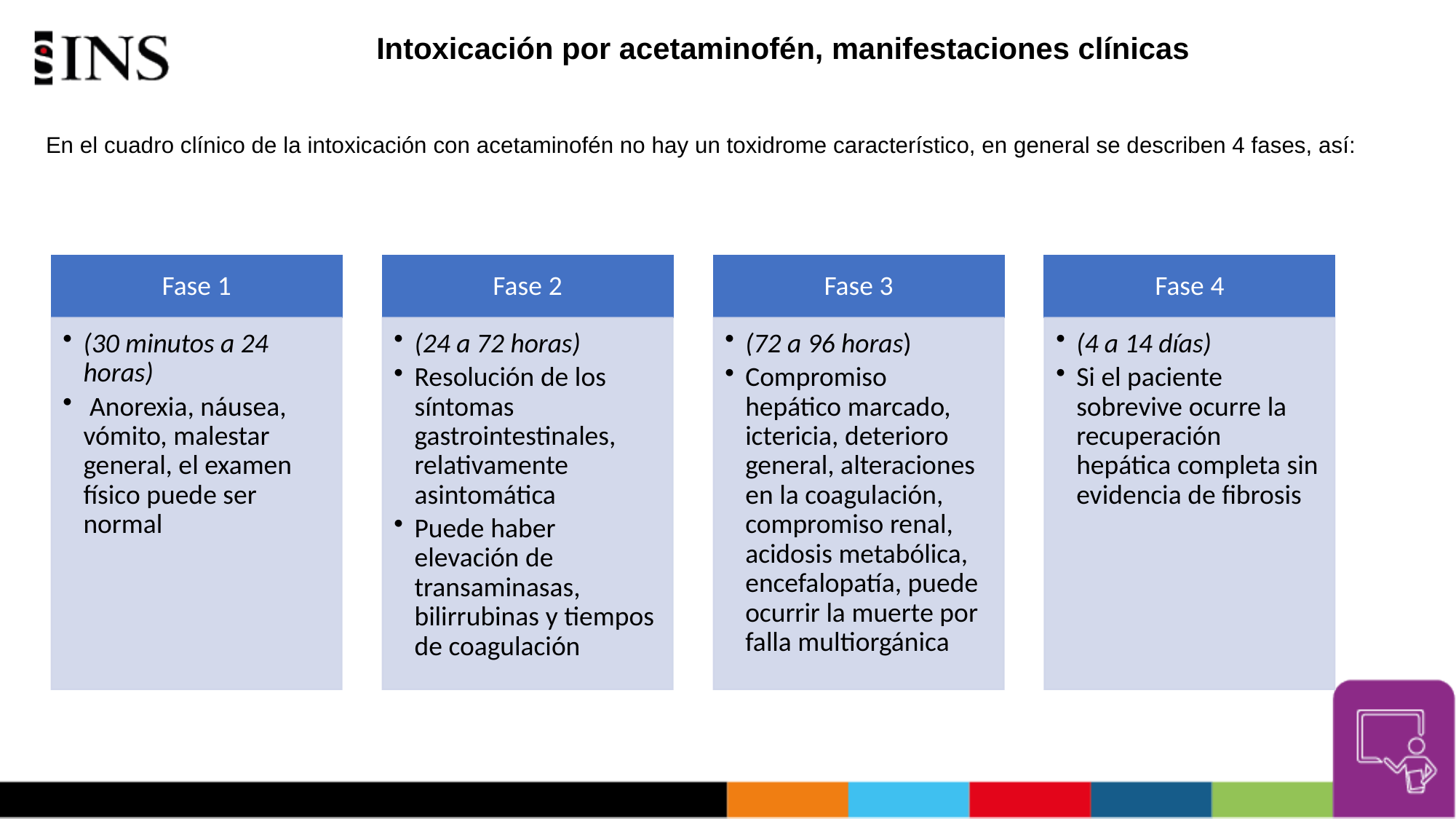

# Intoxicación por acetaminofén, manifestaciones clínicas
En el cuadro clínico de la intoxicación con acetaminofén no hay un toxidrome característico, en general se describen 4 fases, así:
Fase 1
(30 minutos a 24 horas)
 Anorexia, náusea, vómito, malestar general, el examen físico puede ser normal
Fase 2
(24 a 72 horas)
Resolución de los síntomas gastrointestinales, relativamente asintomática
Puede haber elevación de transaminasas, bilirrubinas y tiempos de coagulación
Fase 3
(72 a 96 horas)
Compromiso hepático marcado, ictericia, deterioro general, alteraciones en la coagulación, compromiso renal, acidosis metabólica, encefalopatía, puede ocurrir la muerte por falla multiorgánica
Fase 4
(4 a 14 días)
Si el paciente sobrevive ocurre la recuperación hepática completa sin evidencia de fibrosis